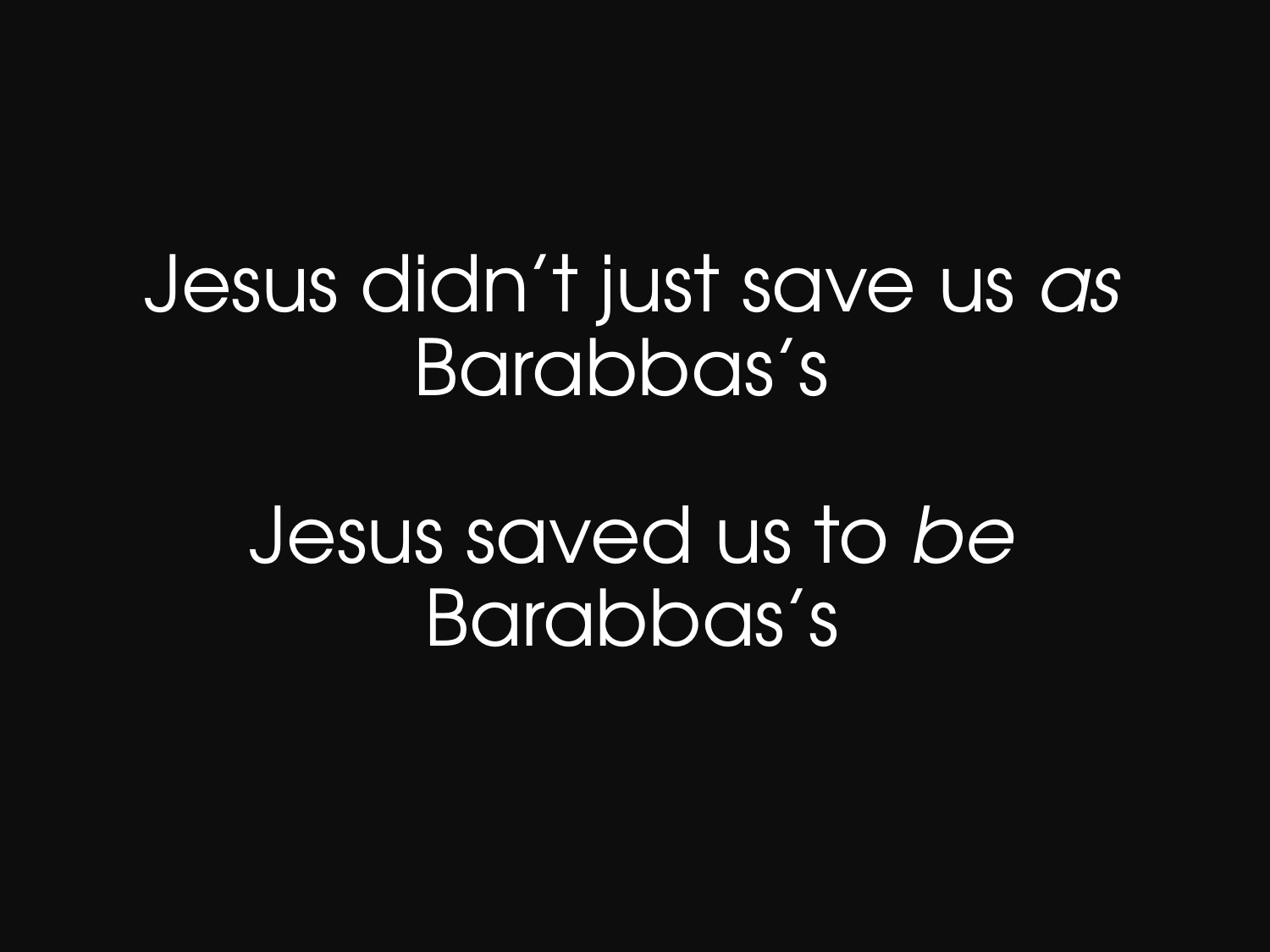

# Jesus didn’t just save us as Barabbas’s Jesus saved us to be Barabbas’s